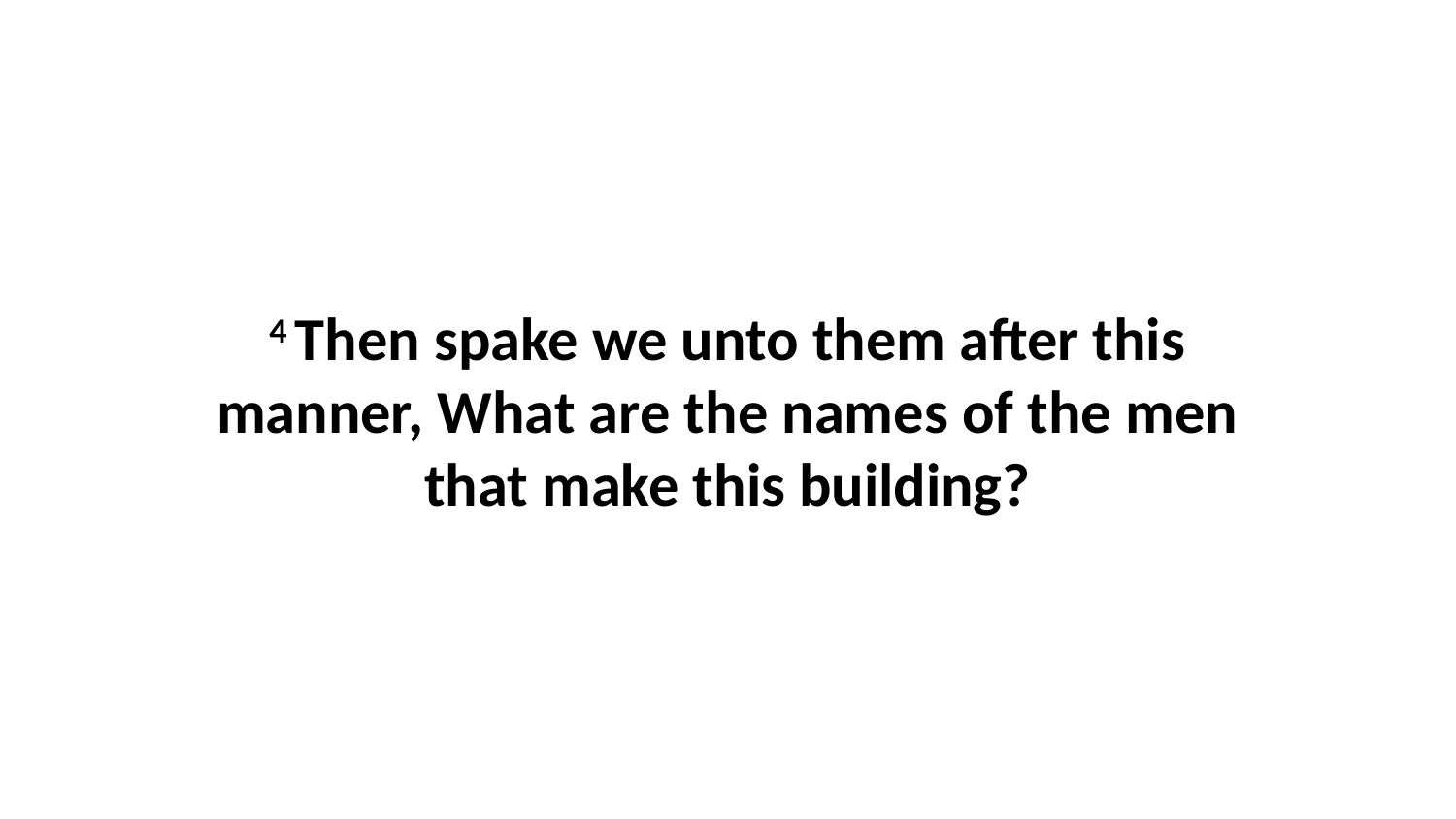

4 Then spake we unto them after this manner, What are the names of the men that make this building?